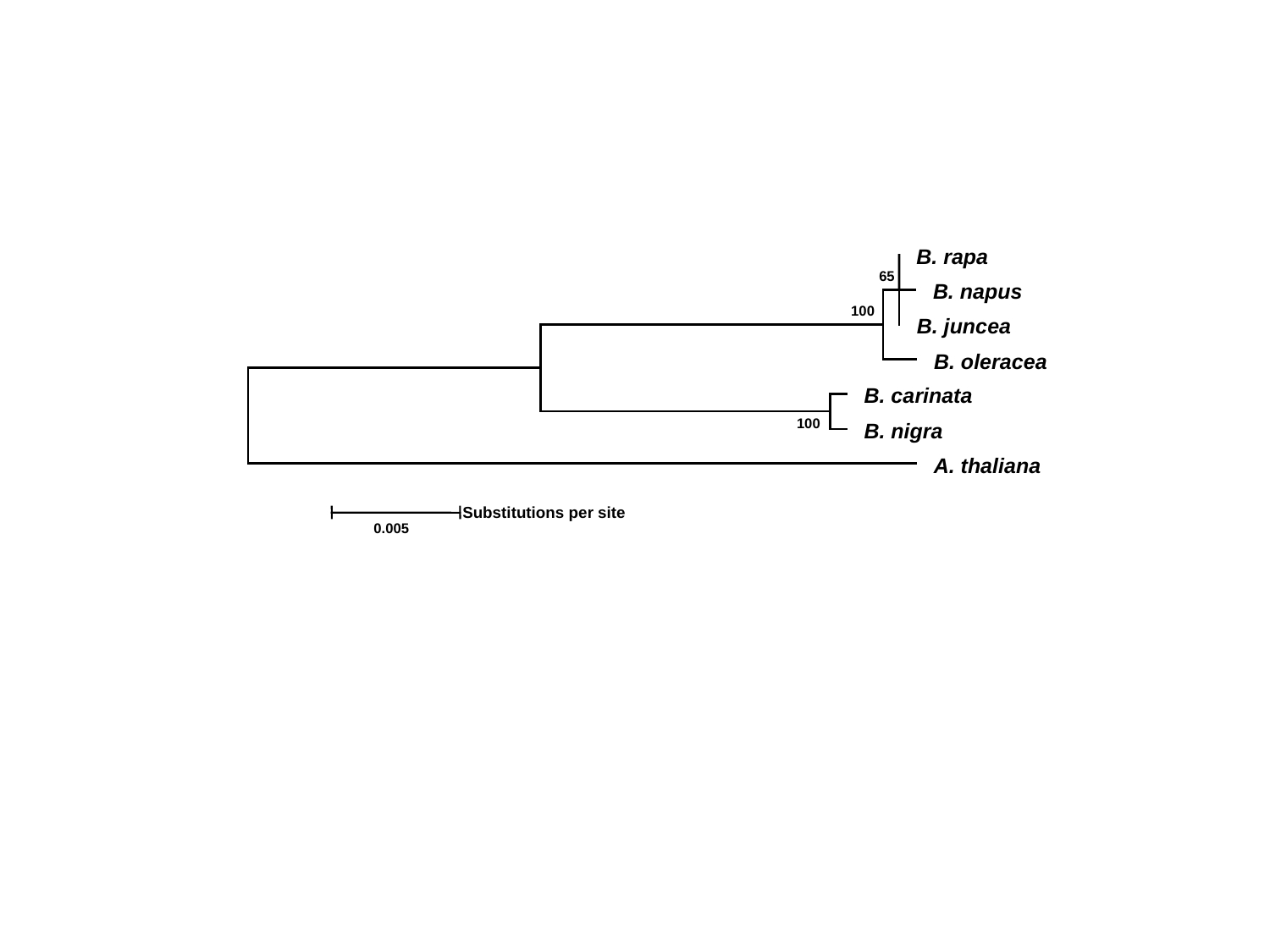

B. rapa

65

 B. napus

100
 B. juncea

 B. oleracea

 B. carinata

100

 B. nigra
 A. thaliana
Substitutions per site

0.005